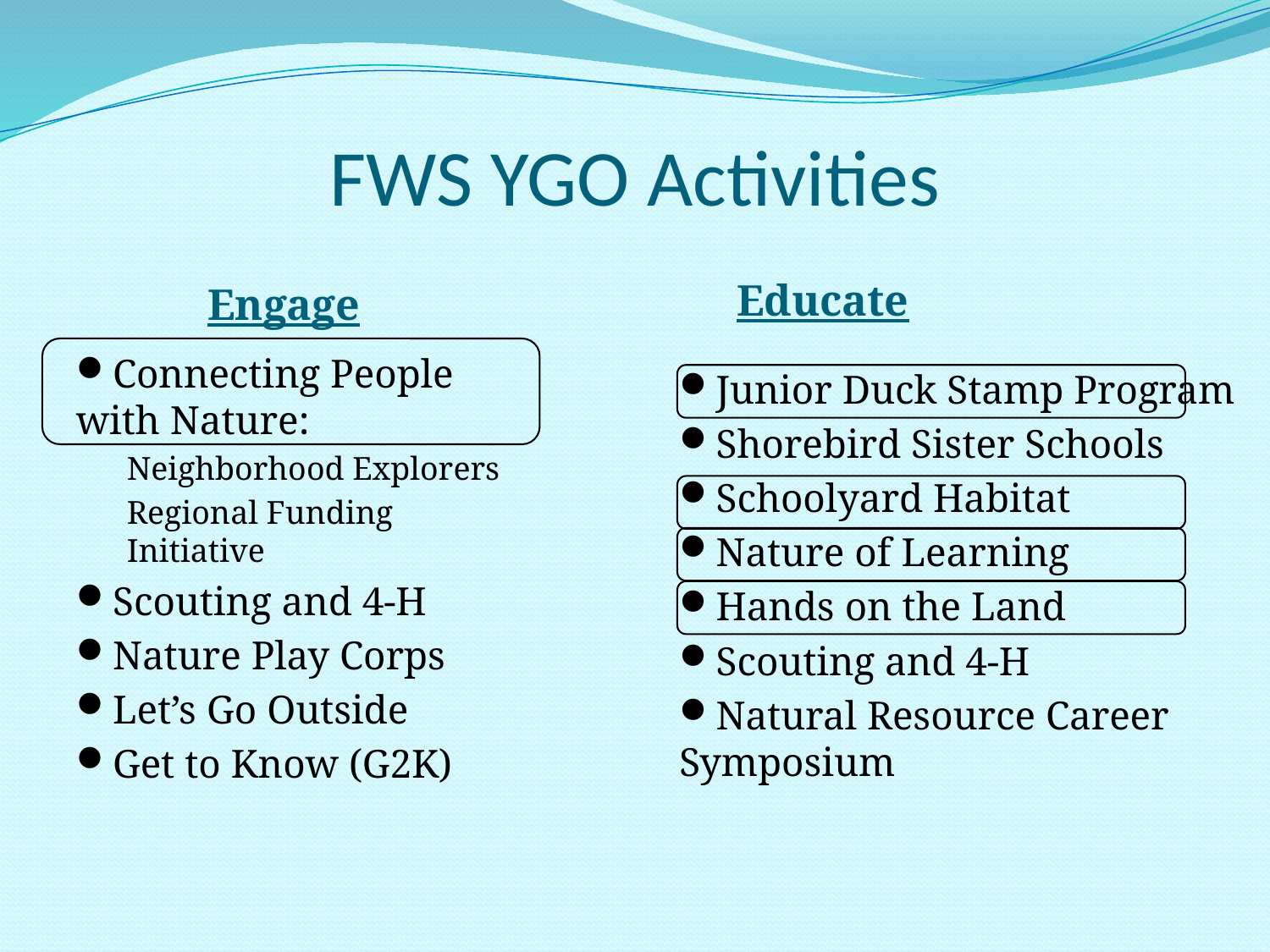

# FWS YGO Activities
Educate
Engage

Connecting People with Nature:
Neighborhood Explorers
Regional Funding Initiative
Scouting and 4-H
Nature Play Corps
Let’s Go Outside
Get to Know (G2K)

Junior Duck Stamp Program
Shorebird Sister Schools
Schoolyard Habitat
Nature of Learning
Hands on the Land
Scouting and 4-H
Natural Resource Career Symposium